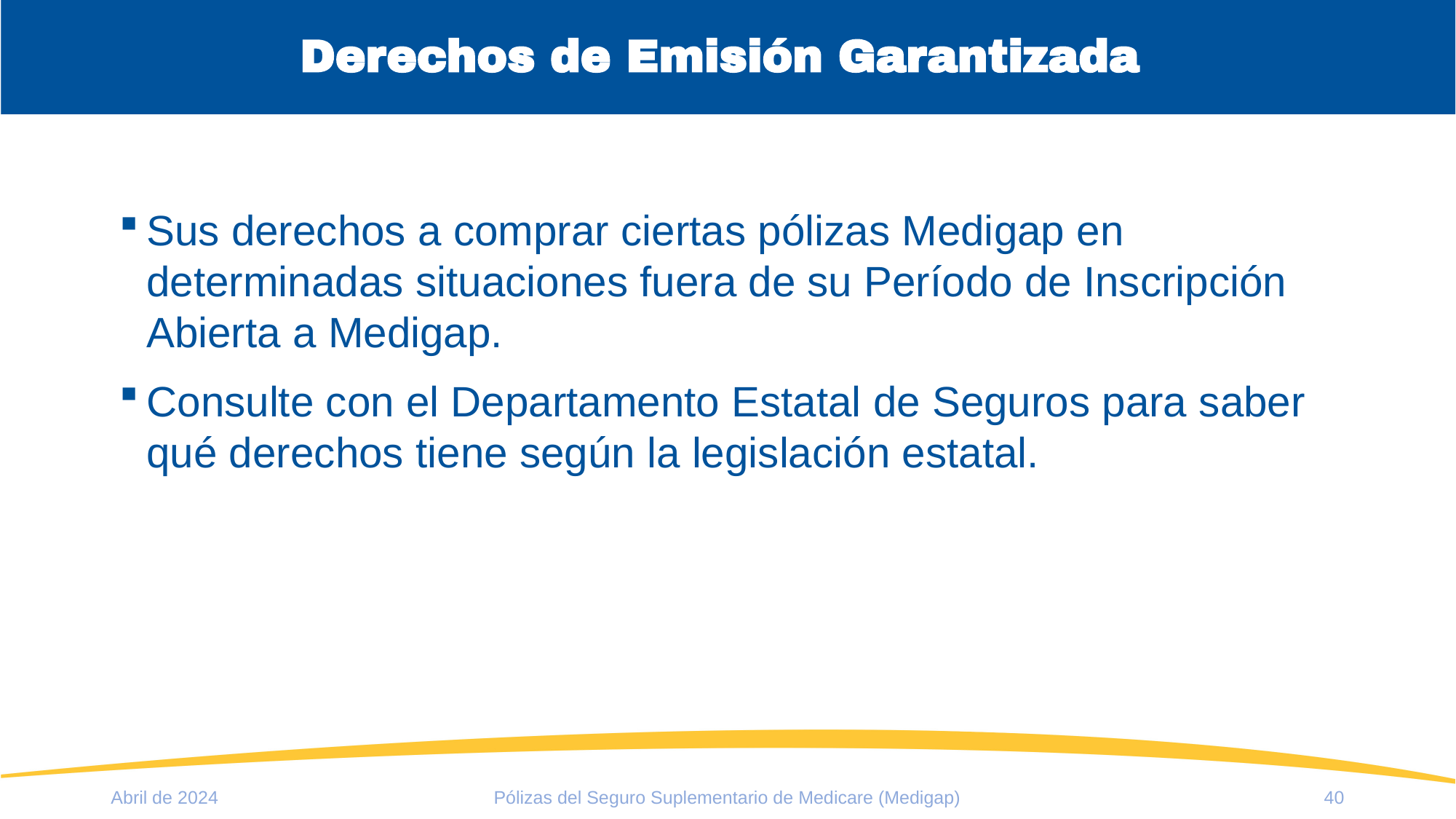

# Derechos de Emisión Garantizada
Sus derechos a comprar ciertas pólizas Medigap en determinadas situaciones fuera de su Período de Inscripción Abierta a Medigap.
Consulte con el Departamento Estatal de Seguros para saber qué derechos tiene según la legislación estatal.
Abril de 2024
Pólizas del Seguro Suplementario de Medicare (Medigap)
40